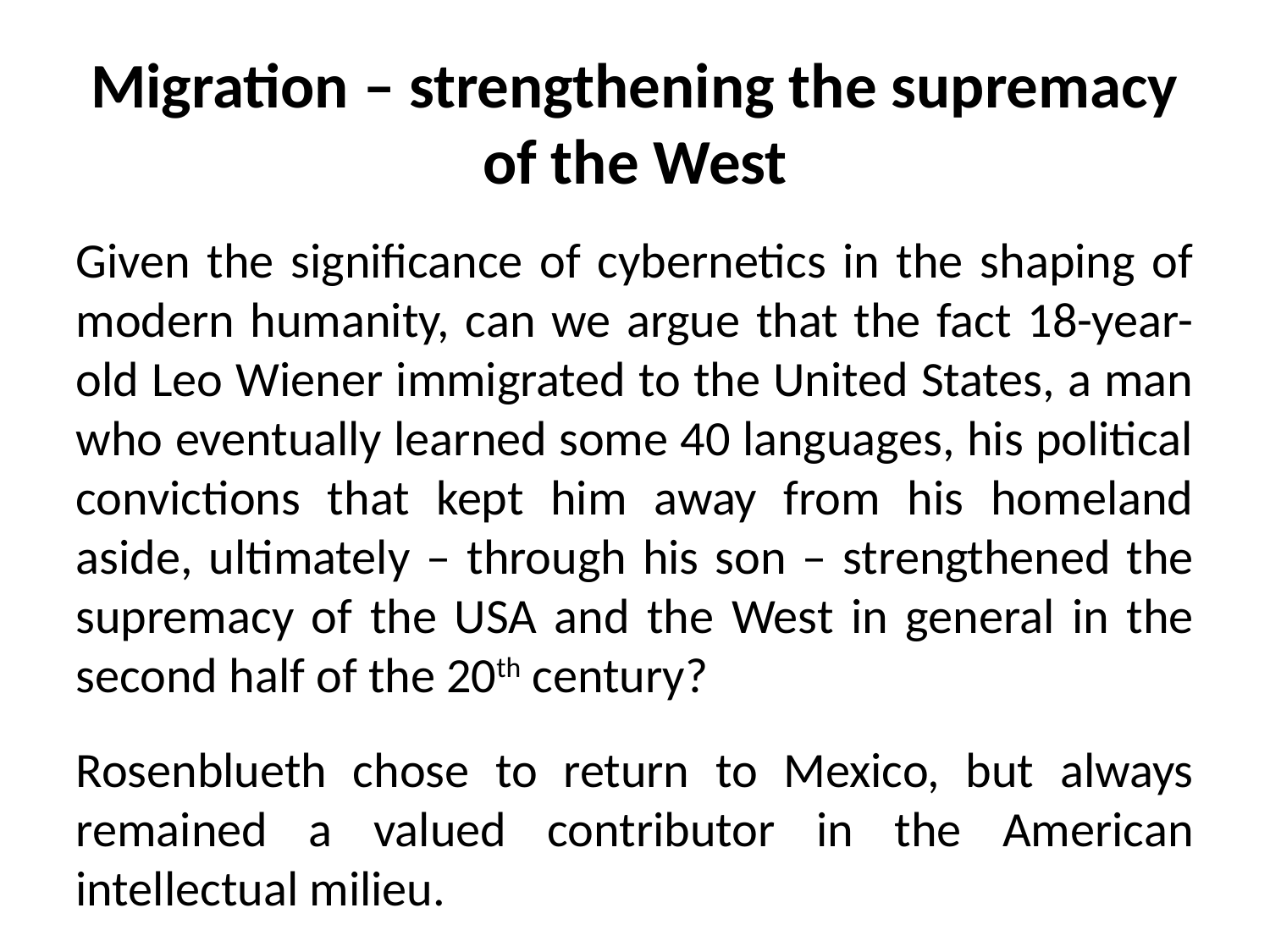

Migration – strengthening the supremacy of the West
Given the significance of cybernetics in the shaping of modern humanity, can we argue that the fact 18-year-old Leo Wiener immigrated to the United States, a man who eventually learned some 40 languages, his political convictions that kept him away from his homeland aside, ultimately – through his son – strengthened the supremacy of the USA and the West in general in the second half of the 20th century?
Rosenblueth chose to return to Mexico, but always remained a valued contributor in the American intellectual milieu.